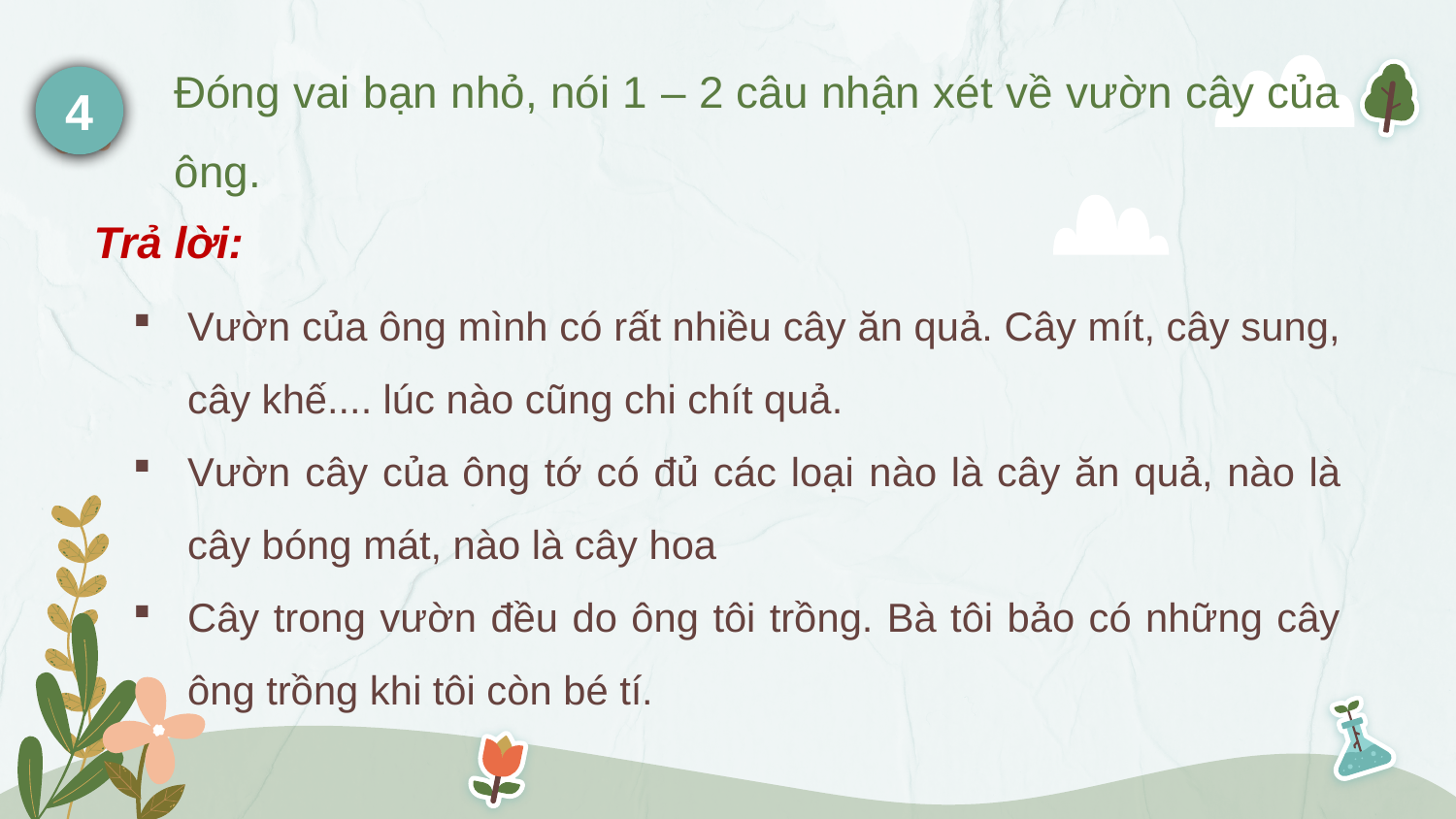

# Đóng vai bạn nhỏ, nói 1 – 2 câu nhận xét về vườn cây của ông.

4

Trả lời:
Vườn của ông mình có rất nhiều cây ăn quả. Cây mít, cây sung, cây khế.... lúc nào cũng chi chít quả.
Vườn cây của ông tớ có đủ các loại nào là cây ăn quả, nào là cây bóng mát, nào là cây hoa
Cây trong vườn đều do ông tôi trồng. Bà tôi bảo có những cây ông trồng khi tôi còn bé tí.